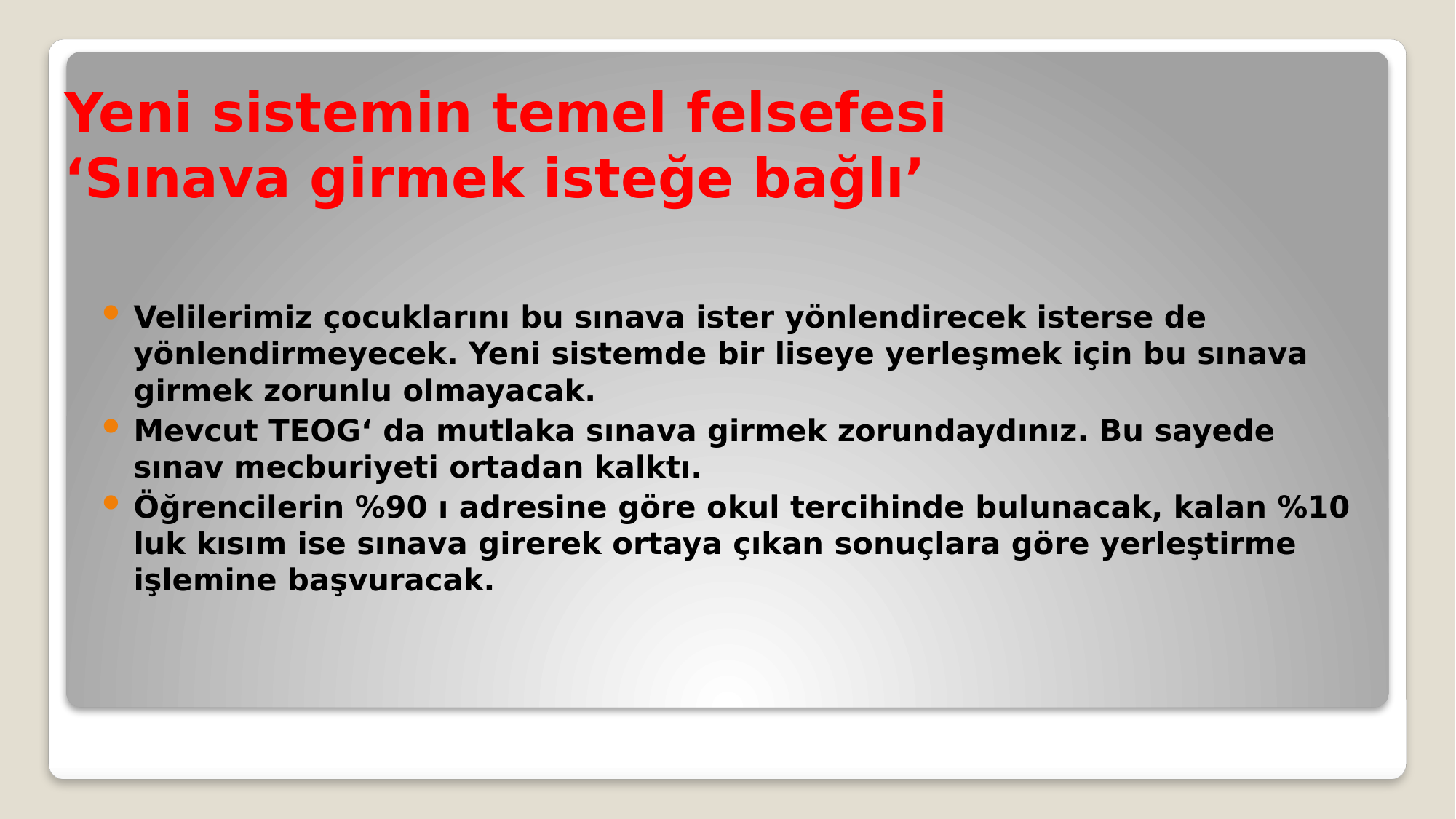

# Yeni sistemin temel felsefesi ‘Sınava girmek isteğe bağlı’

Velilerimiz çocuklarını bu sınava ister yönlendirecek isterse de yönlendirmeyecek. Yeni sistemde bir liseye yerleşmek için bu sınava girmek zorunlu olmayacak.
Mevcut TEOG‘ da mutlaka sınava girmek zorundaydınız. Bu sayede sınav mecburiyeti ortadan kalktı.
Öğrencilerin %90 ı adresine göre okul tercihinde bulunacak, kalan %10 luk kısım ise sınava girerek ortaya çıkan sonuçlara göre yerleştirme işlemine başvuracak.